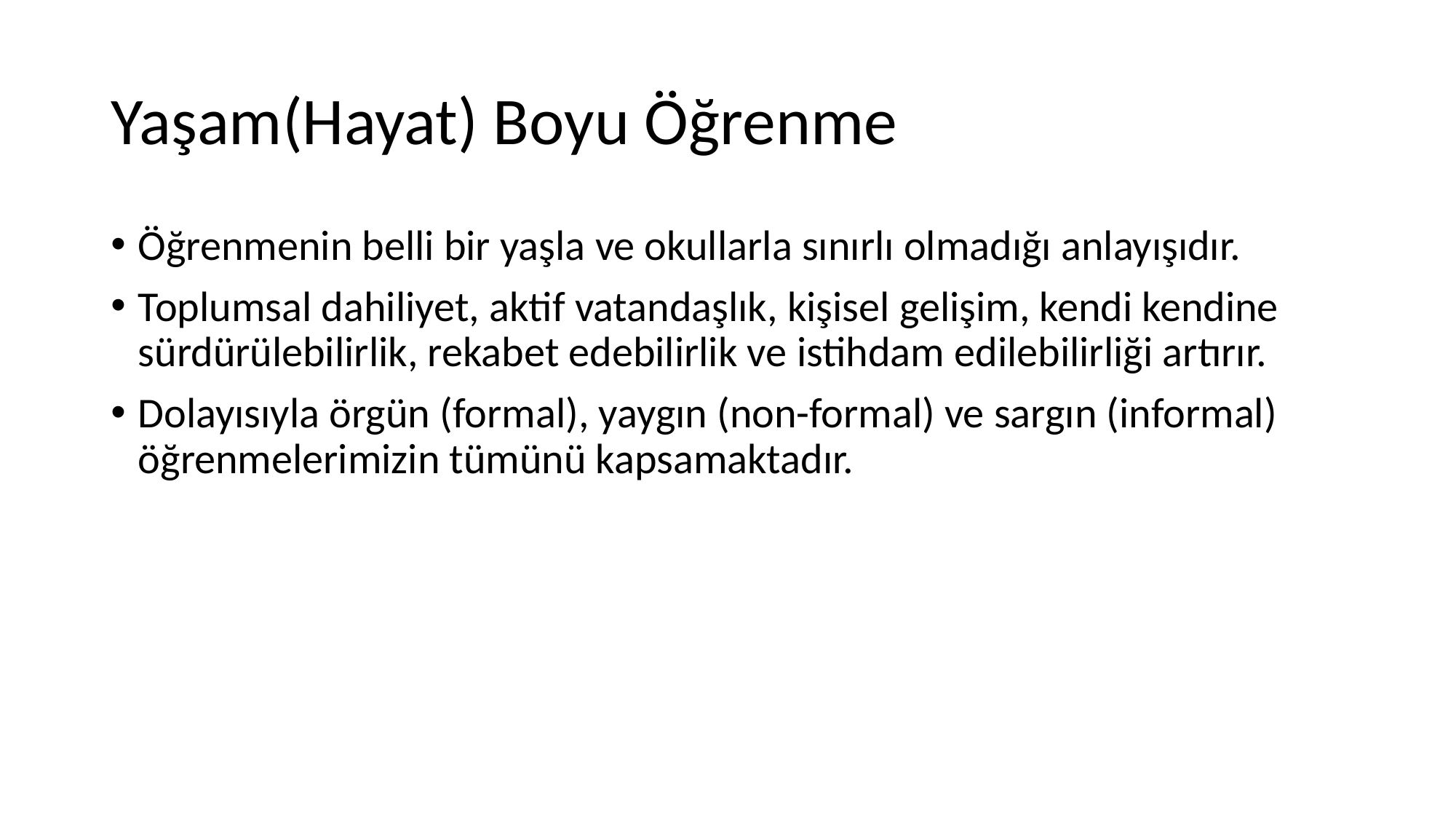

# Yaşam(Hayat) Boyu Öğrenme
Öğrenmenin belli bir yaşla ve okullarla sınırlı olmadığı anlayışıdır.
Toplumsal dahiliyet, aktif vatandaşlık, kişisel gelişim, kendi kendine sürdürülebilirlik, rekabet edebilirlik ve istihdam edilebilirliği artırır.
Dolayısıyla örgün (formal), yaygın (non-formal) ve sargın (informal) öğrenmelerimizin tümünü kapsamaktadır.